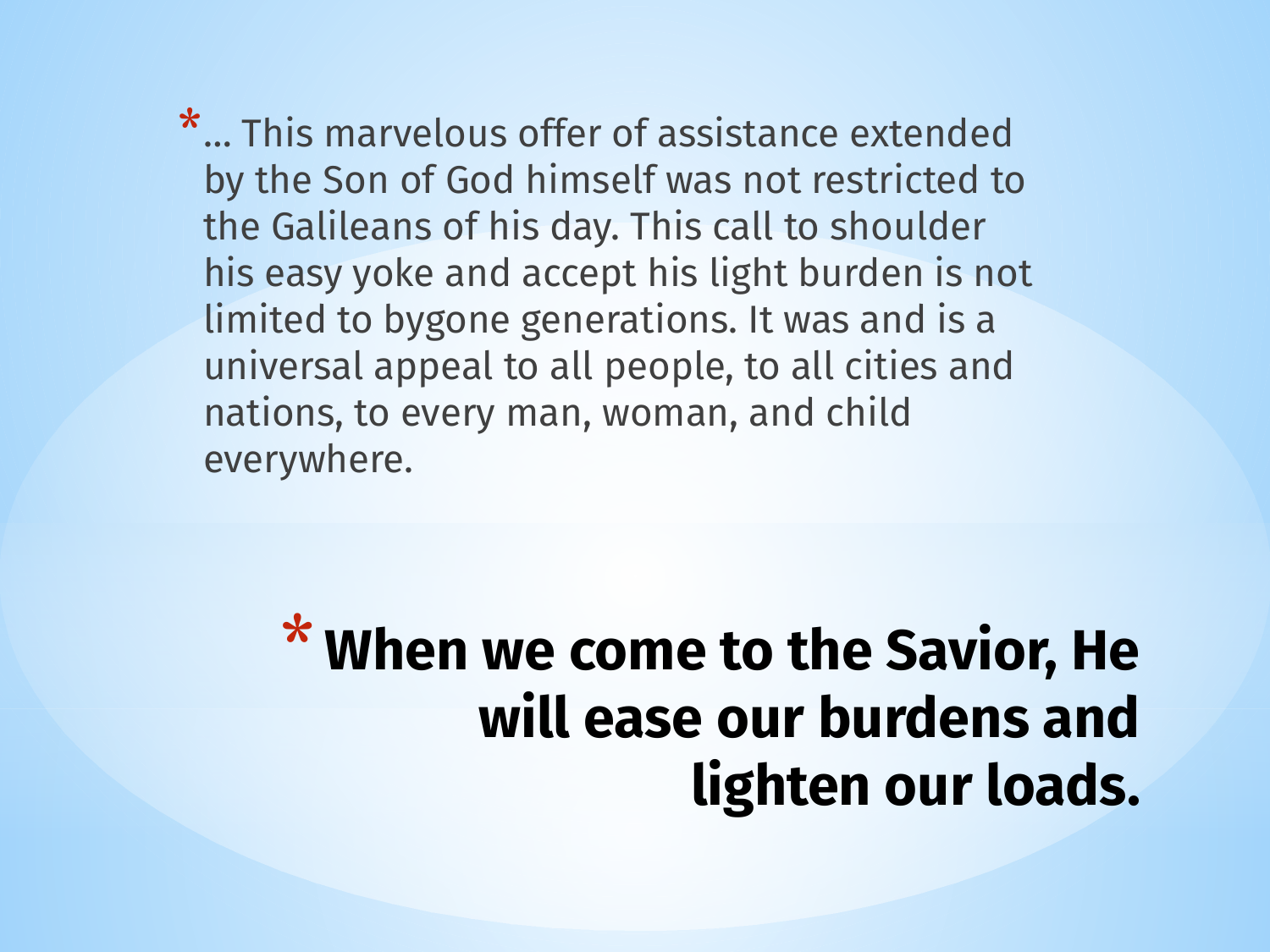

… This marvelous offer of assistance extended by the Son of God himself was not restricted to the Galileans of his day. This call to shoulder his easy yoke and accept his light burden is not limited to bygone generations. It was and is a universal appeal to all people, to all cities and nations, to every man, woman, and child everywhere.
# When we come to the Savior, He will ease our burdens and lighten our loads.